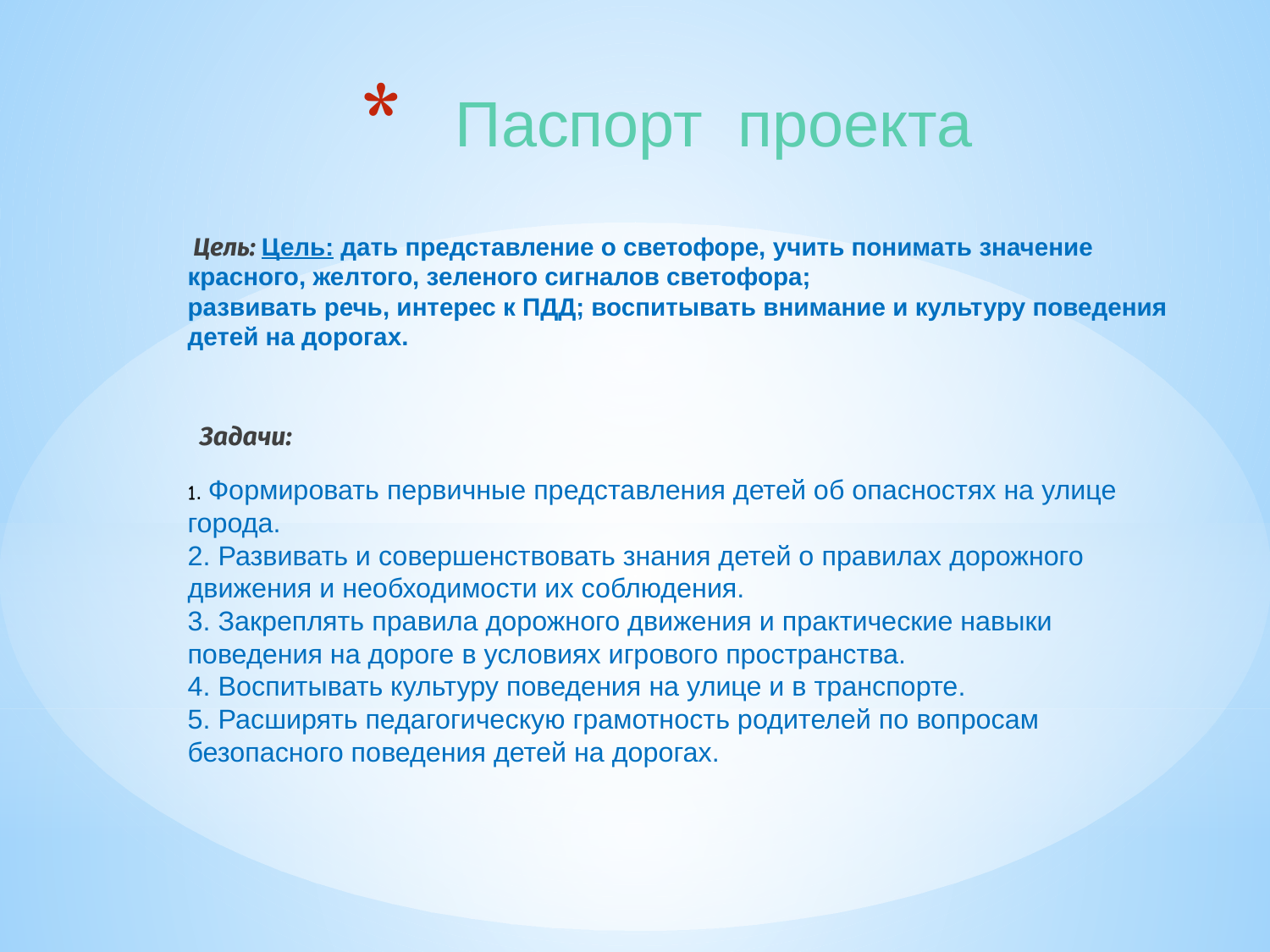

# Паспорт  проекта

 Цель: Цель: дать представление о светофоре, учить понимать значение красного, желтого, зеленого сигналов светофора;
развивать речь, интерес к ПДД; воспитывать внимание и культуру поведения детей на дорогах.

  Задачи:
1. Формировать первичные представления детей об опасностях на улице города.
2. Развивать и совершенствовать знания детей о правилах дорожного движения и необходимости их соблюдения.
3. Закреплять правила дорожного движения и практические навыки поведения на дороге в условиях игрового пространства.
4. Воспитывать культуру поведения на улице и в транспорте.
5. Расширять педагогическую грамотность родителей по вопросам безопасного поведения детей на дорогах.